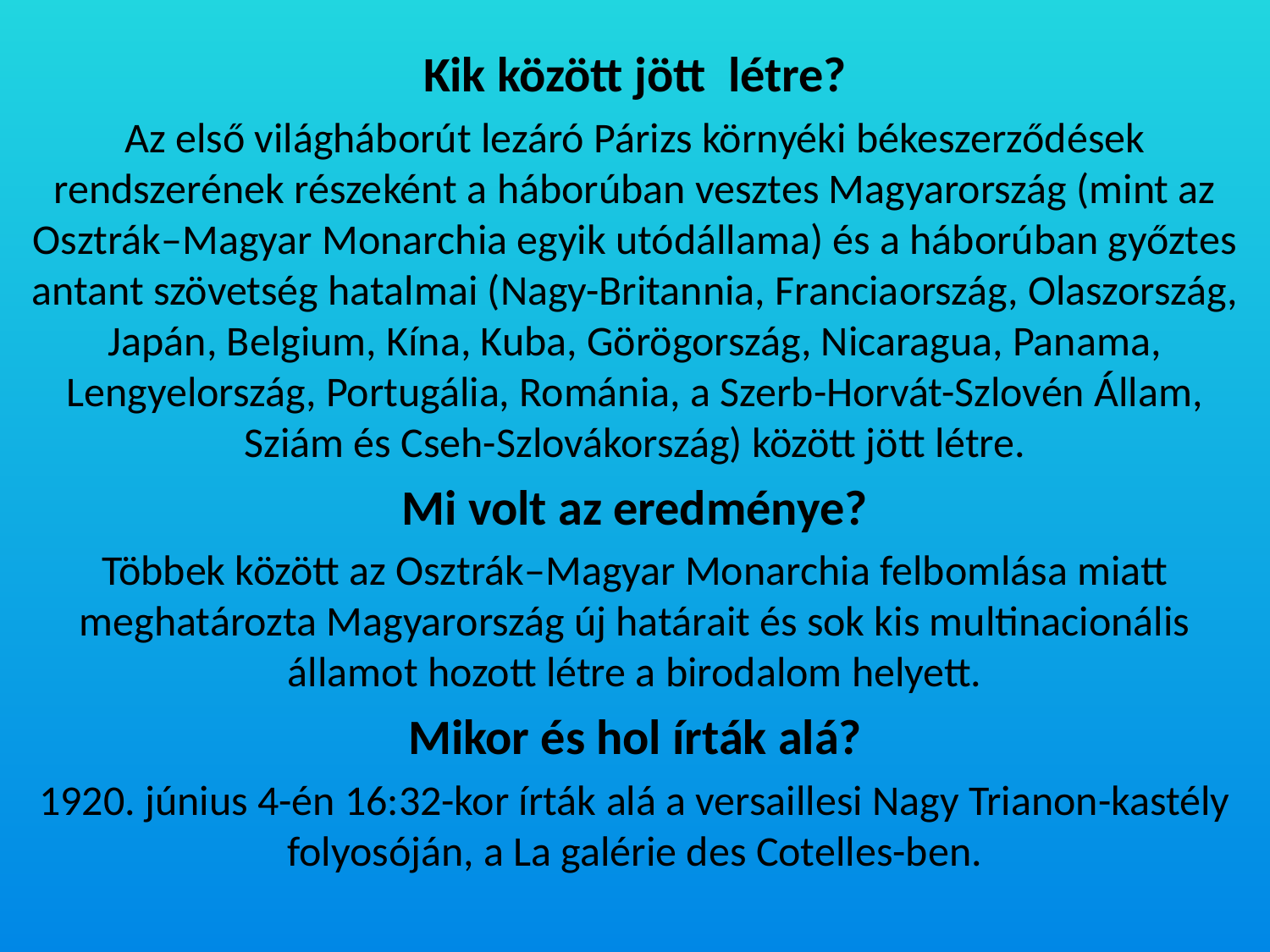

#
Kik között jött  létre?
Az első világháborút lezáró Párizs környéki békeszerződések rendszerének részeként a háborúban vesztes Magyarország (mint az Osztrák–Magyar Monarchia egyik utódállama) és a háborúban győztes antant szövetség hatalmai (Nagy-Britannia, Franciaország, Olaszország, Japán, Belgium, Kína, Kuba, Görögország, Nicaragua, Panama, Lengyelország, Portugália, Románia, a Szerb-Horvát-Szlovén Állam, Sziám és Cseh-Szlovákország) között jött létre.
Mi volt az eredménye?
Többek között az Osztrák–Magyar Monarchia felbomlása miatt meghatározta Magyarország új határait és sok kis multinacionális államot hozott létre a birodalom helyett.
Mikor és hol írták alá?
1920. június 4-én 16:32-kor írták alá a versaillesi Nagy Trianon-kastély folyosóján, a La galérie des Cotelles-ben.